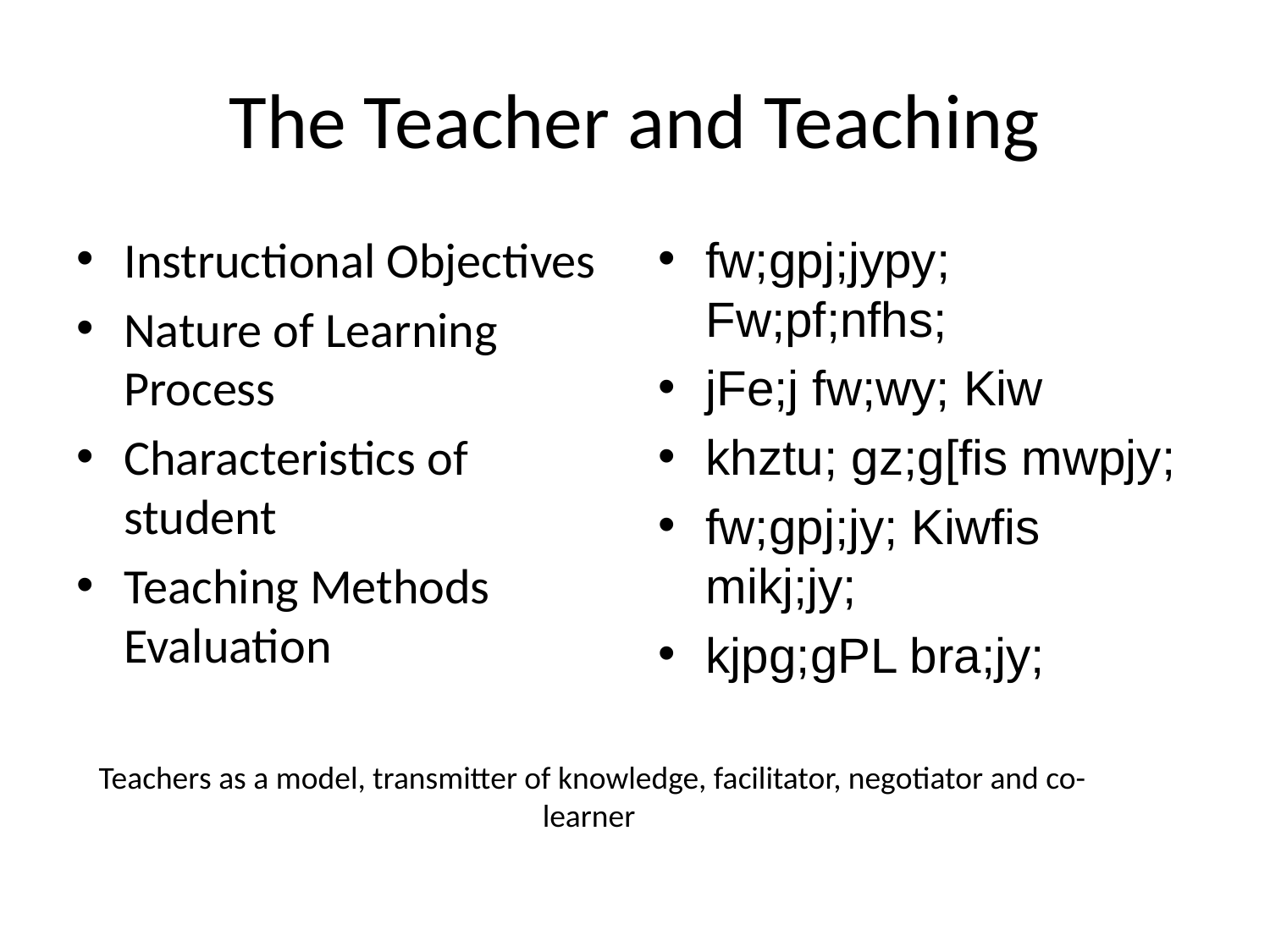

# The Teacher and Teaching
Instructional Objectives
Nature of Learning Process
Characteristics of student
Teaching Methods Evaluation
fw;gpj;jypy; Fw;pf;nfhs;
jFe;j fw;wy; Kiw
khztu; gz;g[fis mwpjy;
fw;gpj;jy; Kiwfis mikj;jy;
kjpg;gPL bra;jy;
Teachers as a model, transmitter of knowledge, facilitator, negotiator and co-learner